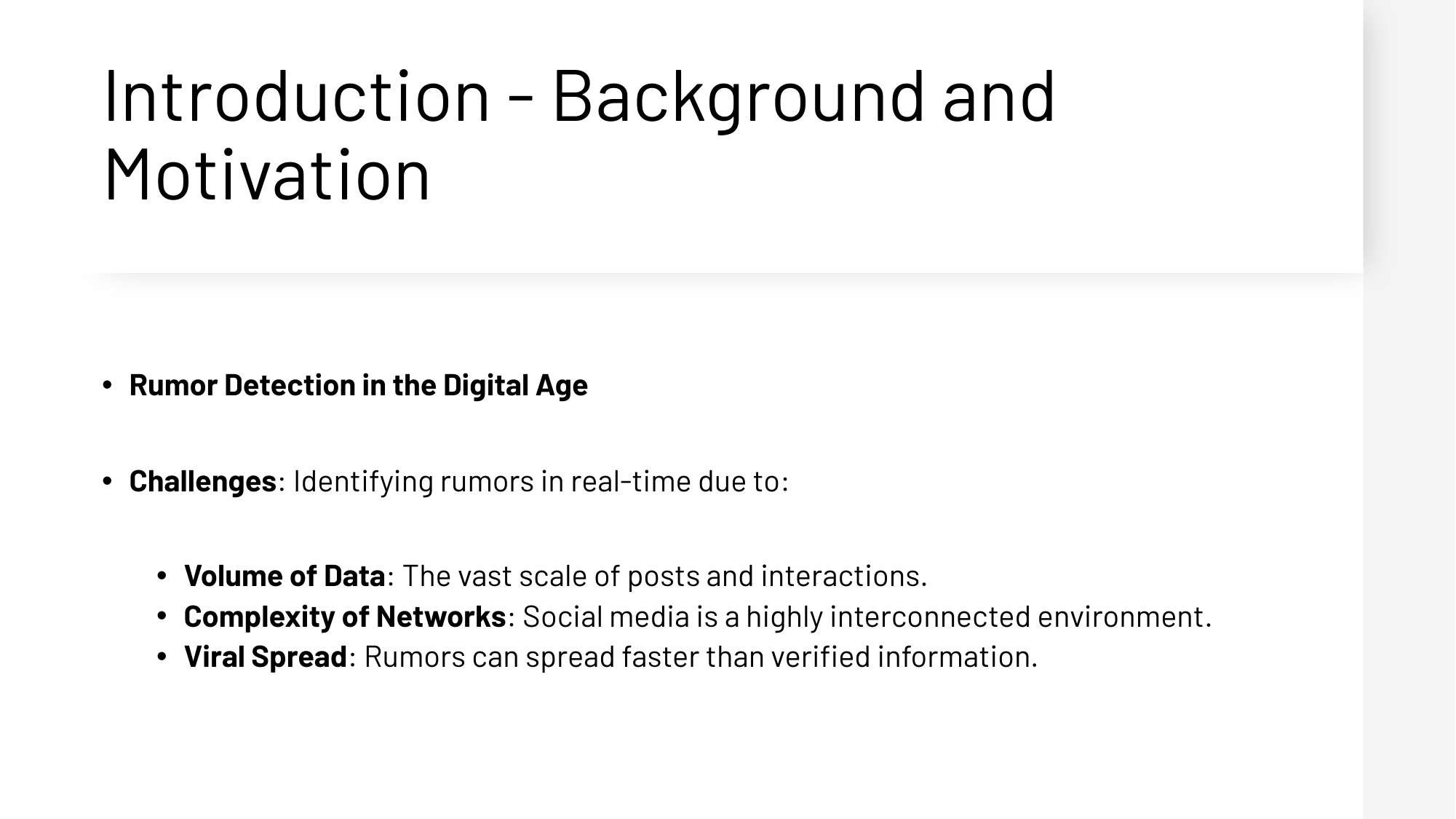

# Introduction - Background and Motivation
Rumor Detection in the Digital Age

Challenges: Identifying rumors in real-time due to:

Volume of Data: The vast scale of posts and interactions.
Complexity of Networks: Social media is a highly interconnected environment.
Viral Spread: Rumors can spread faster than verified information.